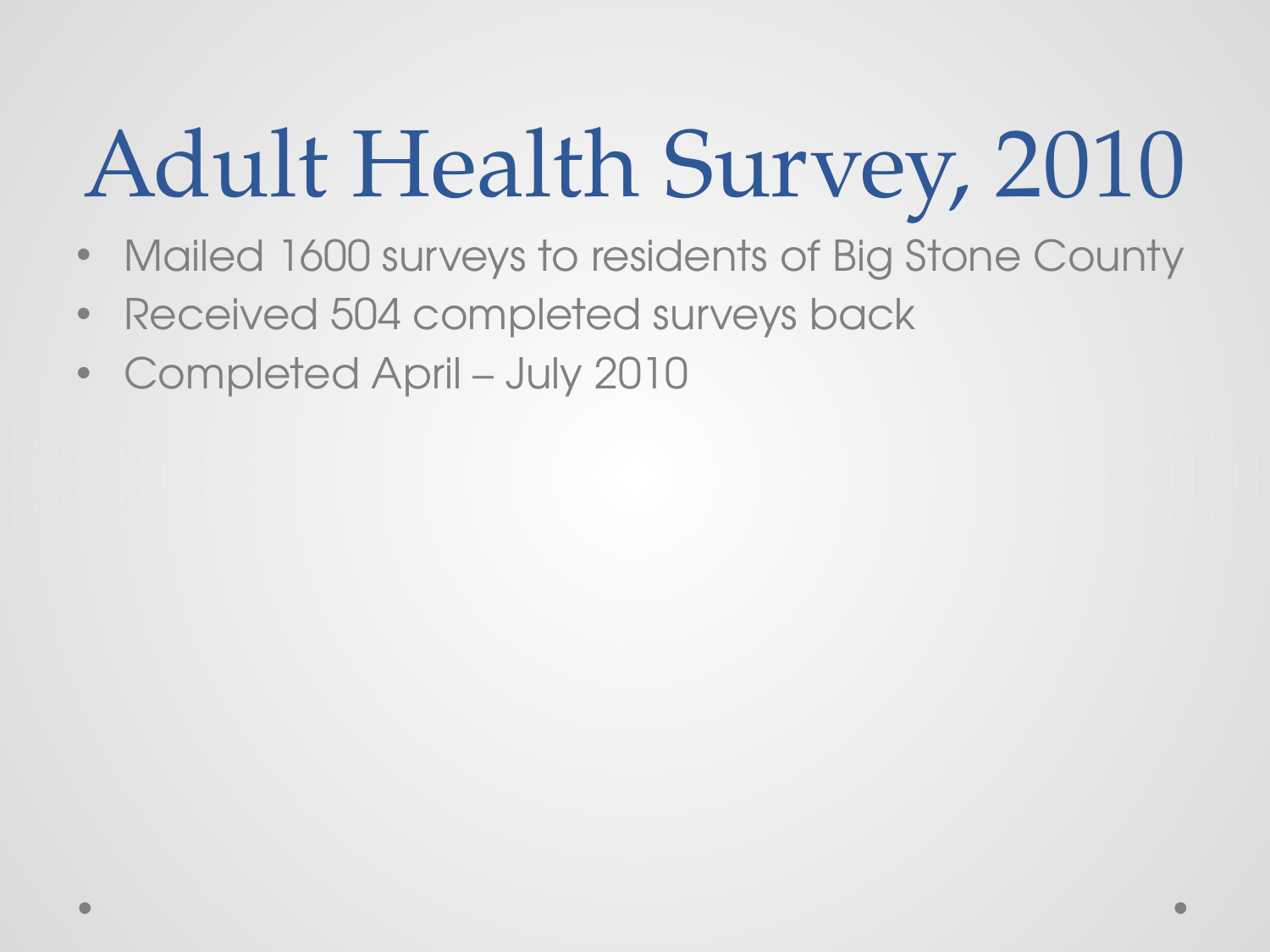

# Adult Health Survey, 2010
Mailed 1600 surveys to residents of Big Stone County
Received 504 completed surveys back
Completed April – July 2010